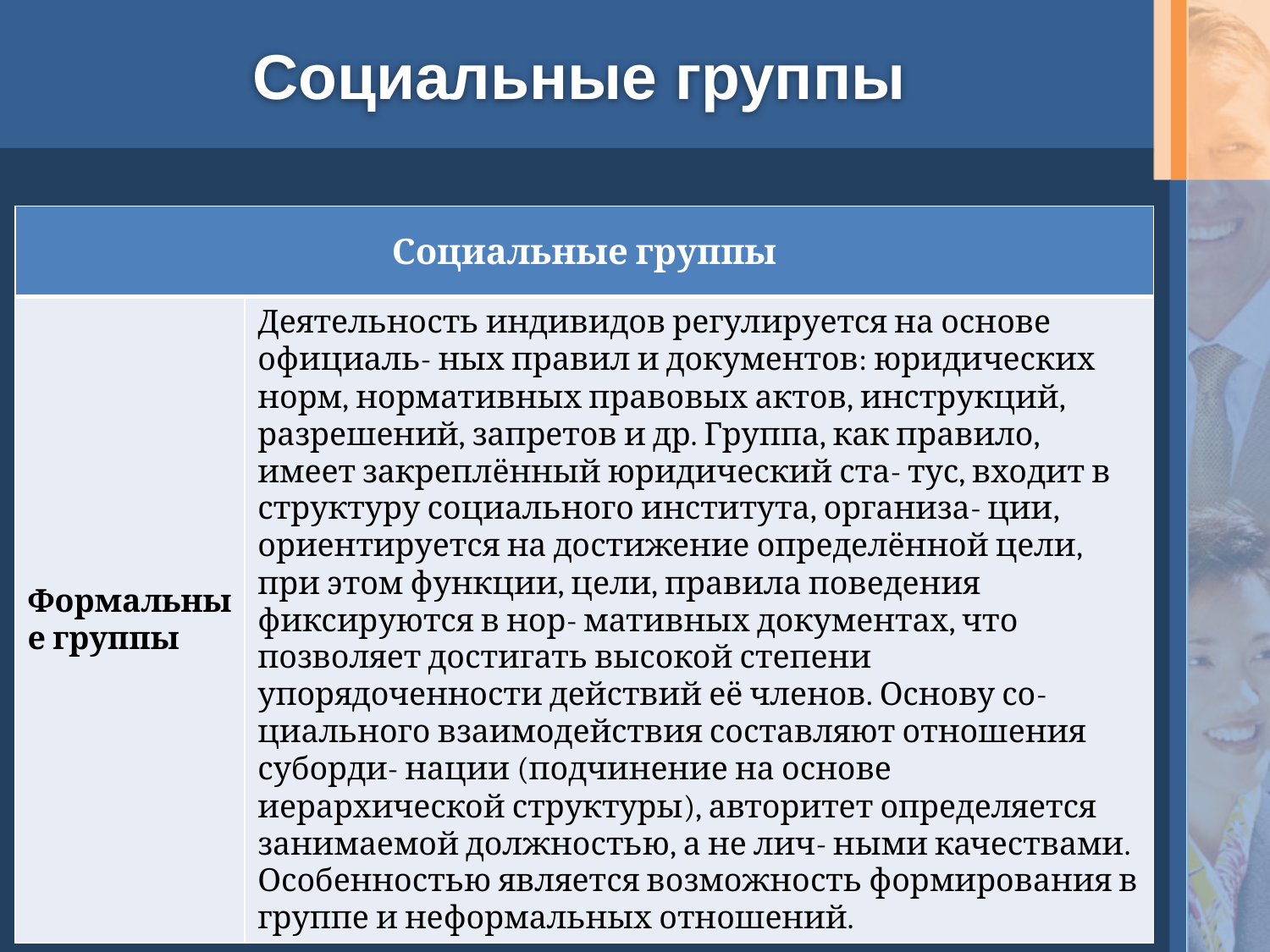

# Социальные группы
| Социальные группы |  |
| --- | --- |
| Формальные группы | Деятельность индивидов регулируется на основе официаль- ных правил и документов: юридических норм, нормативных правовых актов, инструкций, разрешений, запретов и др. Группа, как правило, имеет закреплённый юридический ста- тус, входит в структуру социального института, организа- ции, ориентируется на достижение определённой цели, при этом функции, цели, правила поведения фиксируются в нор- мативных документах, что позволяет достигать высокой степени упорядоченности действий её членов. Основу со- циального взаимодействия составляют отношения суборди- нации (подчинение на основе иерархической структуры), авторитет определяется занимаемой должностью, а не лич- ными качествами. Особенностью является возможность формирования в группе и неформальных отношений. |